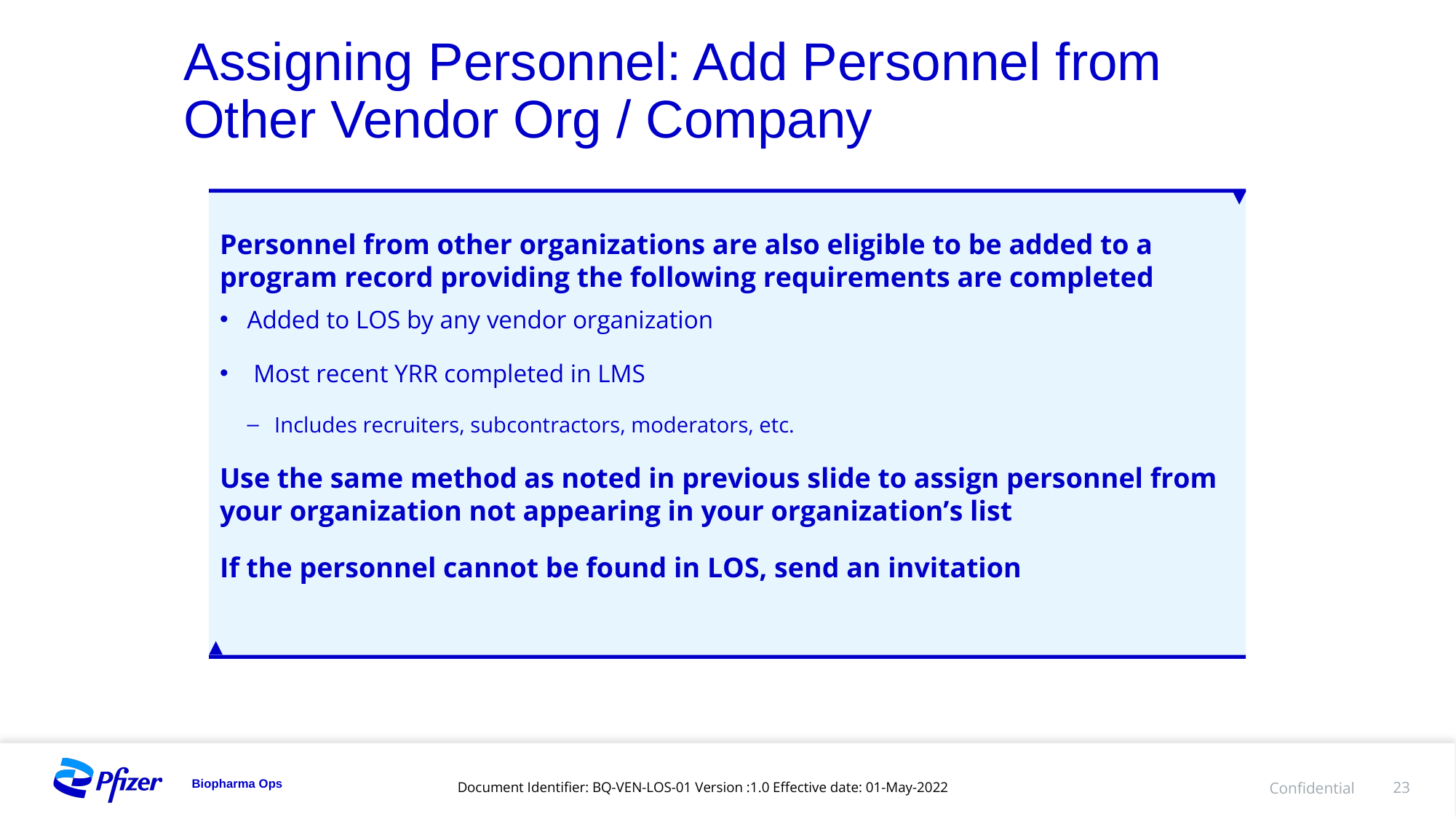

# Assigning Personnel: Add Personnel from Other Vendor Org / Company

Personnel from other organizations are also eligible to be added to a program record providing the following requirements are completed
Added to LOS by any vendor organization
 Most recent YRR completed in LMS
Includes recruiters, subcontractors, moderators, etc.
Use the same method as noted in previous slide to assign personnel from your organization not appearing in your organization’s list
If the personnel cannot be found in LOS, send an invitation

Document Identifier: BQ-VEN-LOS-01 Version :1.0 Effective date: 01-May-2022